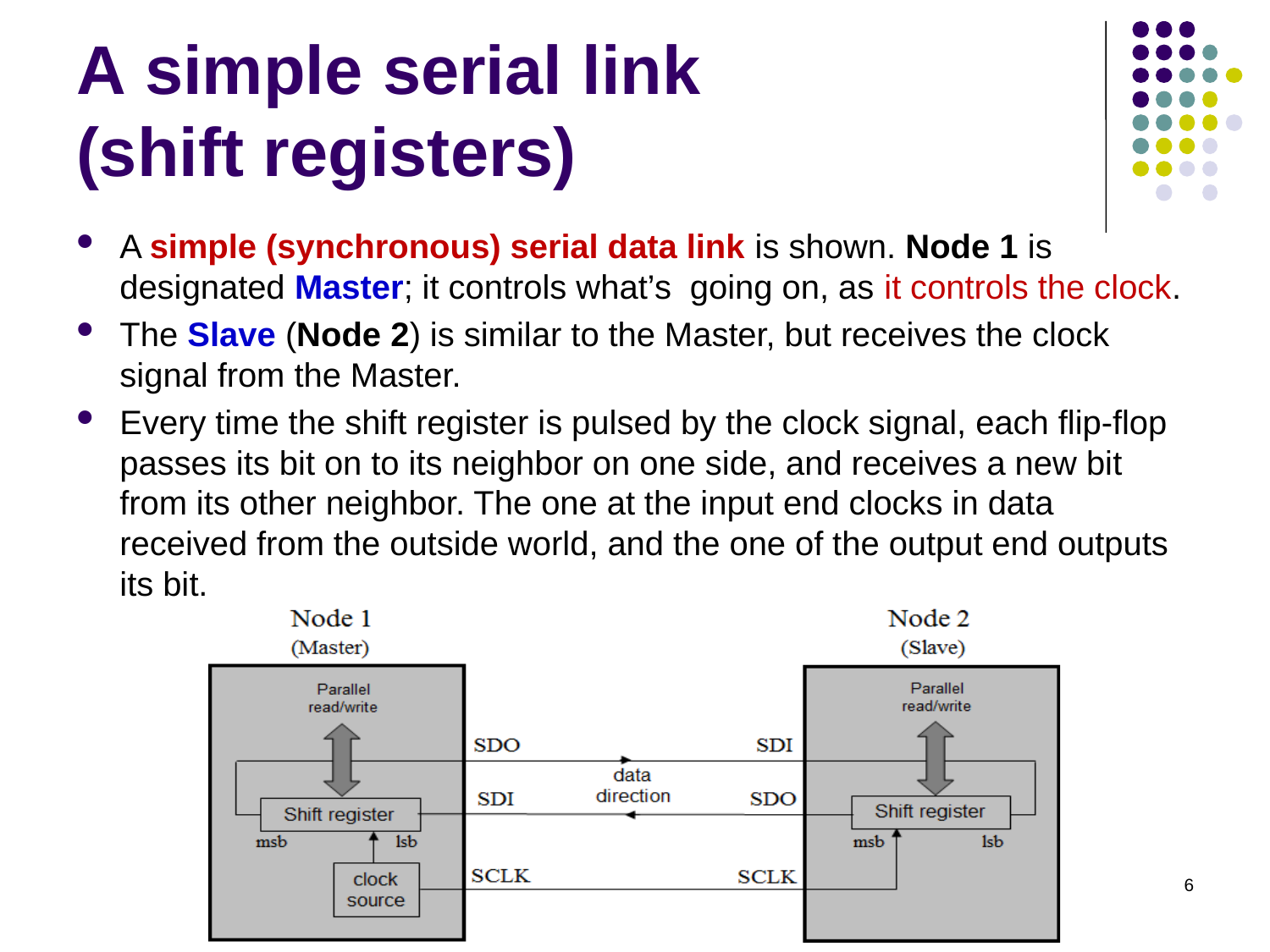

# A simple serial link (shift registers)
A simple (synchronous) serial data link is shown. Node 1 is designated Master; it controls what’s  going on, as it controls the clock.
The Slave (Node 2) is similar to the Master, but receives the clock signal from the Master.
Every time the shift register is pulsed by the clock signal, each flip-flop passes its bit on to its neighbor on one side, and receives a new bit from its other neighbor. The one at the input end clocks in data  received from the outside world, and the one of the output end outputs its bit.

6